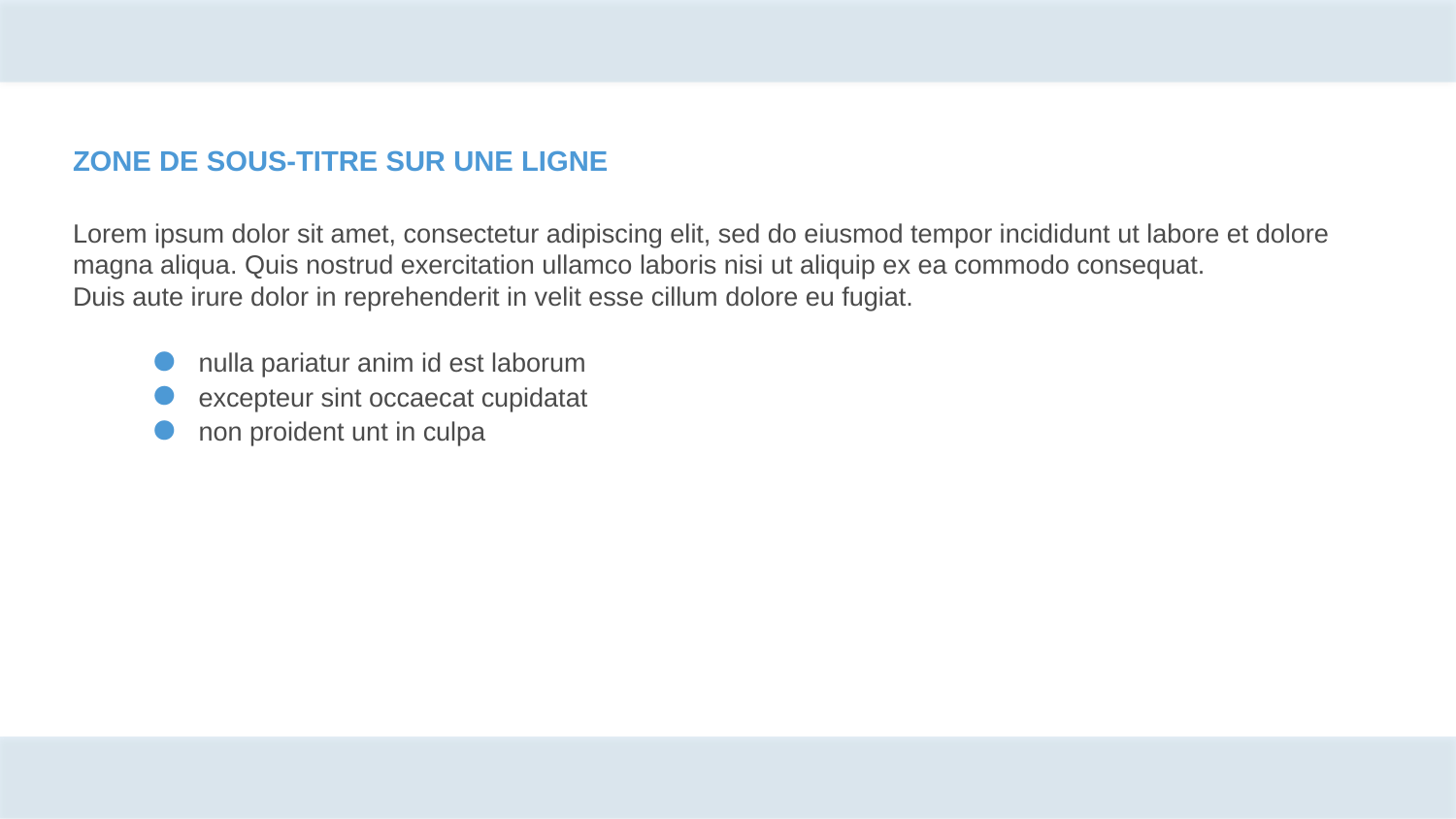

#
ZONE DE SOUS-TITRE SUR UNE LIGNE

Lorem ipsum dolor sit amet, consectetur adipiscing elit, sed do eiusmod tempor incididunt ut labore et dolore magna aliqua. Quis nostrud exercitation ullamco laboris nisi ut aliquip ex ea commodo consequat.
Duis aute irure dolor in reprehenderit in velit esse cillum dolore eu fugiat.

nulla pariatur anim id est laborum
excepteur sint occaecat cupidatat
non proident unt in culpa